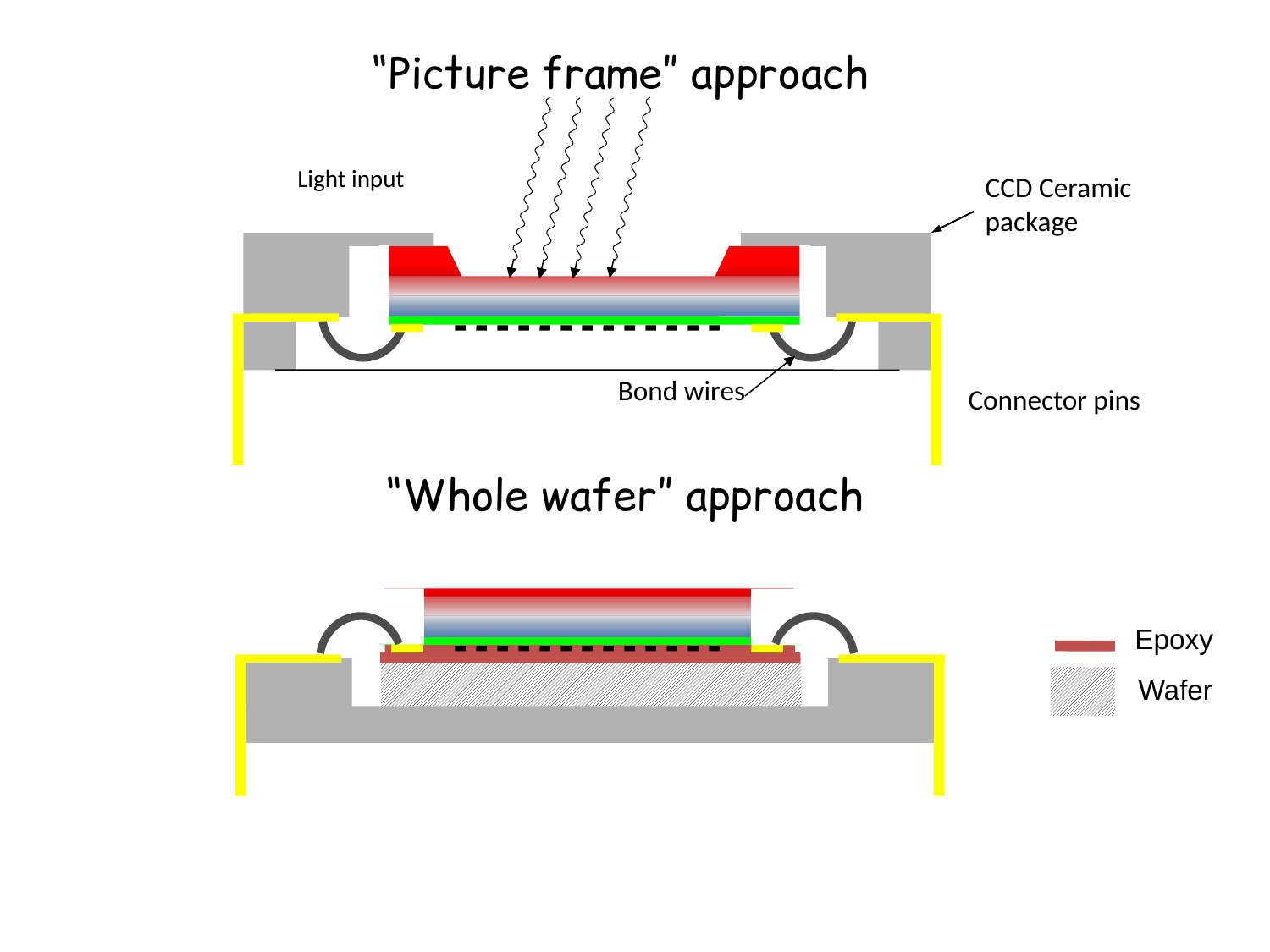

“Picture frame” approach

Light input
CCD Ceramic
package

Bond wires

Connector pins
“Whole wafer” approach

Epoxy

Wafer